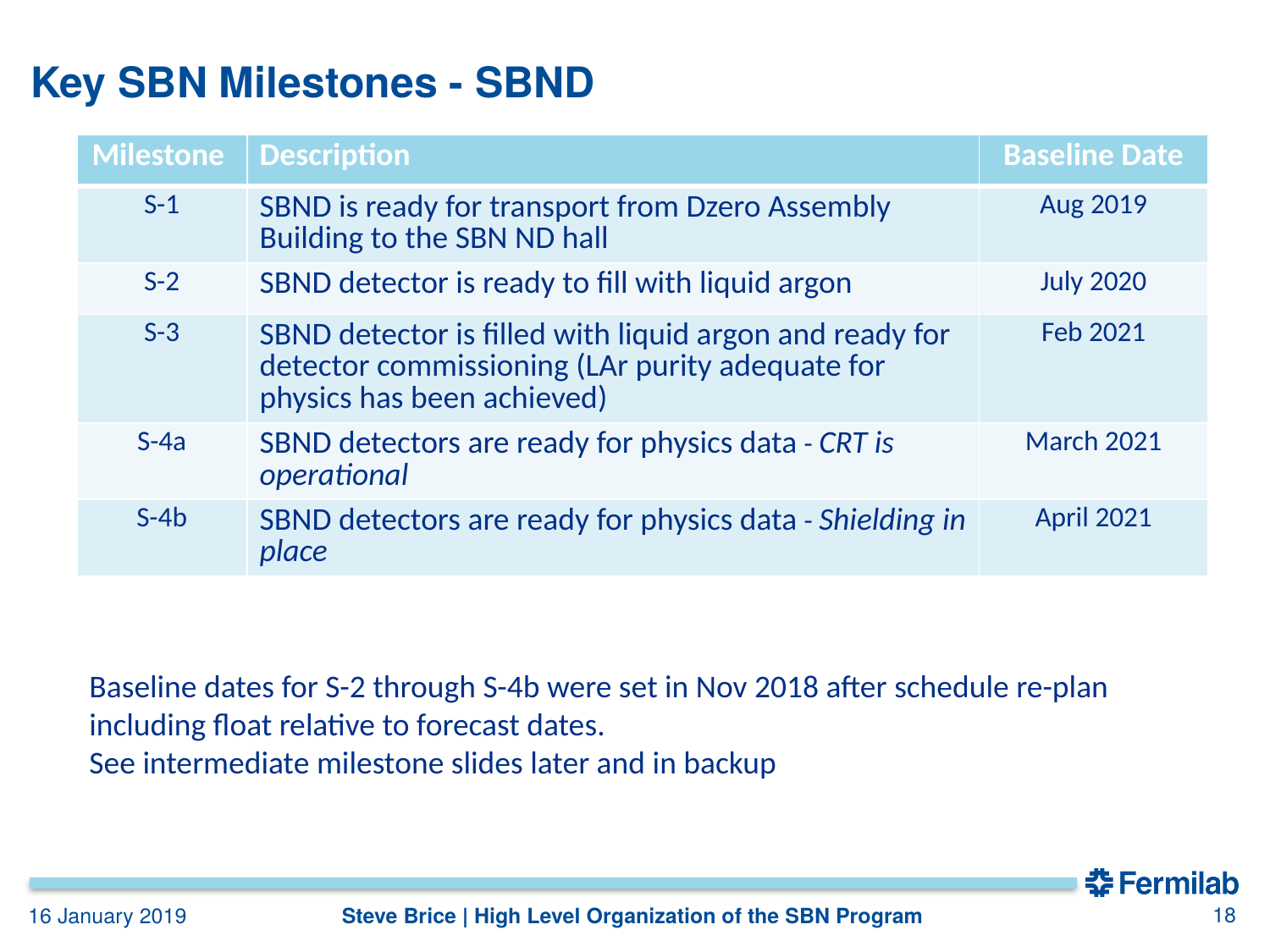

# Key SBN Milestones - SBND
| Milestone | Description | Baseline Date |
| --- | --- | --- |
| S-1 | SBND is ready for transport from Dzero Assembly Building to the SBN ND hall | Aug 2019 |
| S-2 | SBND detector is ready to fill with liquid argon | July 2020 |
| S-3 | SBND detector is filled with liquid argon and ready for detector commissioning (LAr purity adequate for physics has been achieved) | Feb 2021 |
| S-4a | SBND detectors are ready for physics data - CRT is operational | March 2021 |
| S-4b | SBND detectors are ready for physics data - Shielding in place | April 2021 |
Baseline dates for S-2 through S-4b were set in Nov 2018 after schedule re-plan including float relative to forecast dates.
See intermediate milestone slides later and in backup
18
Steve Brice | High Level Organization of the SBN Program
16 January 2019